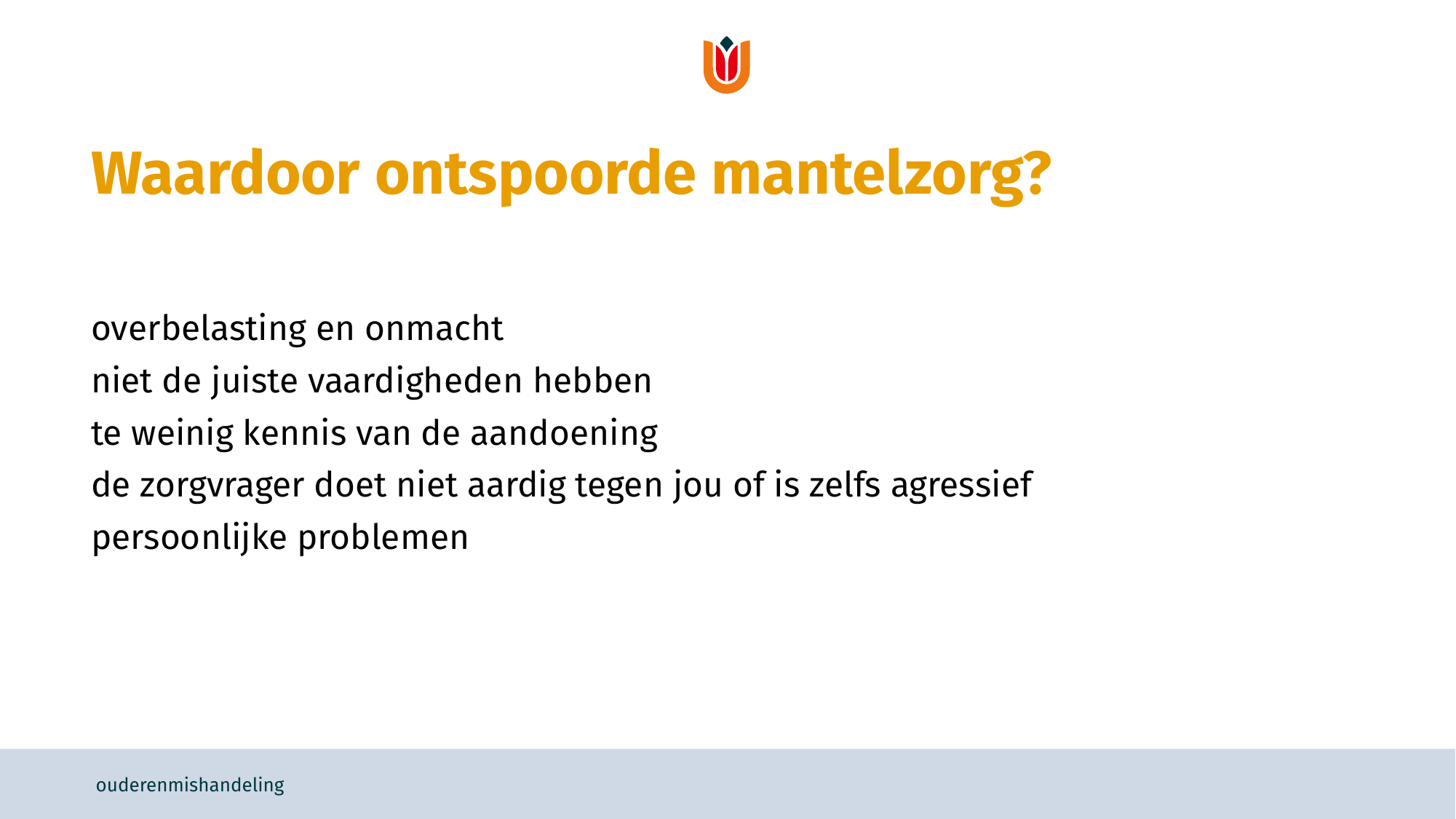

# Waardoor ontspoorde mantelzorg?
overbelasting en onmacht
niet de juiste vaardigheden hebben
te weinig kennis van de aandoening
de zorgvrager doet niet aardig tegen jou of is zelfs agressief
persoonlijke problemen
ouderenmishandeling